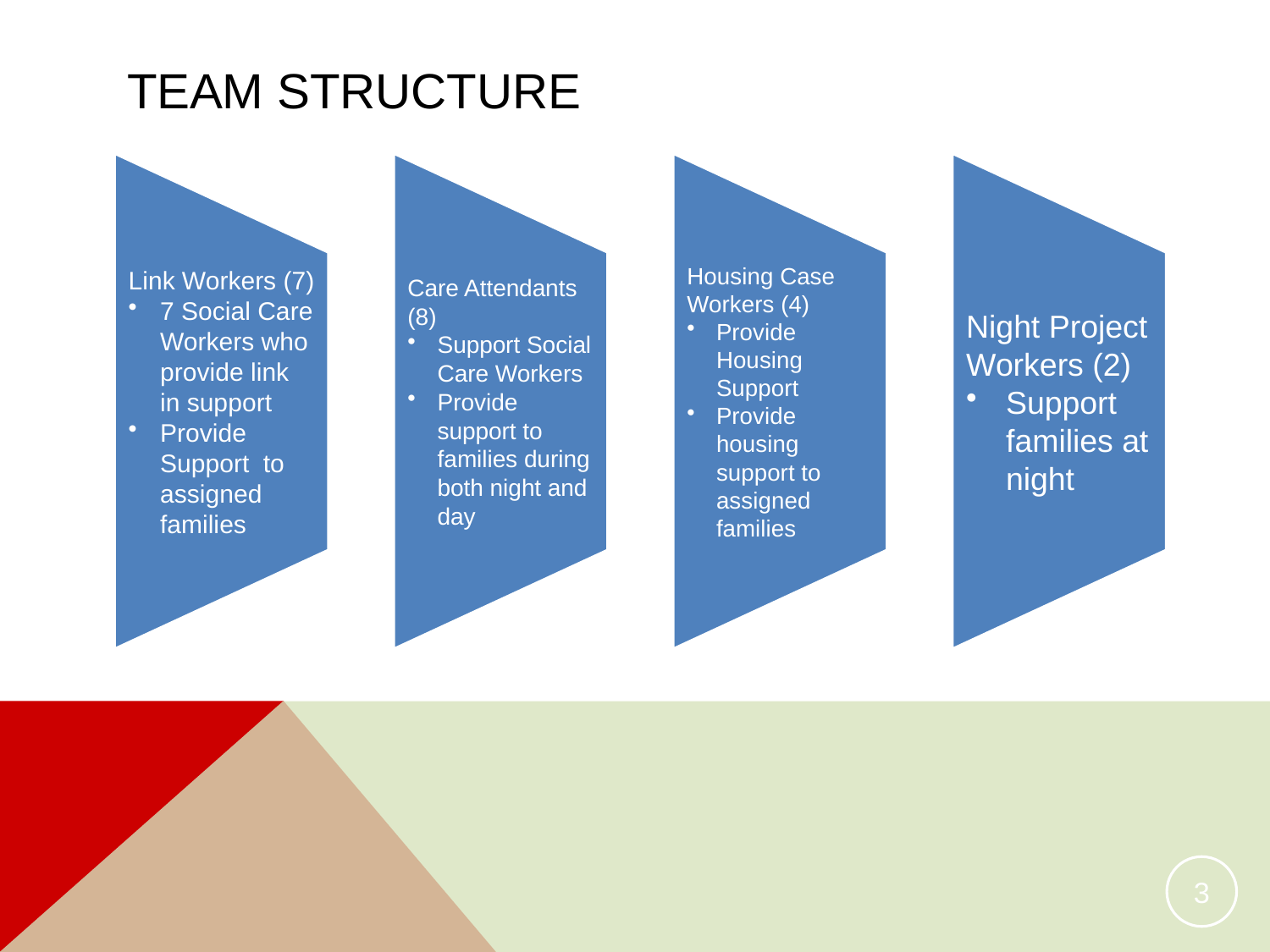

# Team Structure
Link Workers (7)
7 Social Care Workers who provide link in support
Provide Support  to assigned families
Care Attendants (8)
Support Social Care Workers
Provide support to families during both night and day
Housing Case Workers (4)
Provide Housing Support
Provide housing support to assigned families
Night Project Workers (2)
Support families at night
3